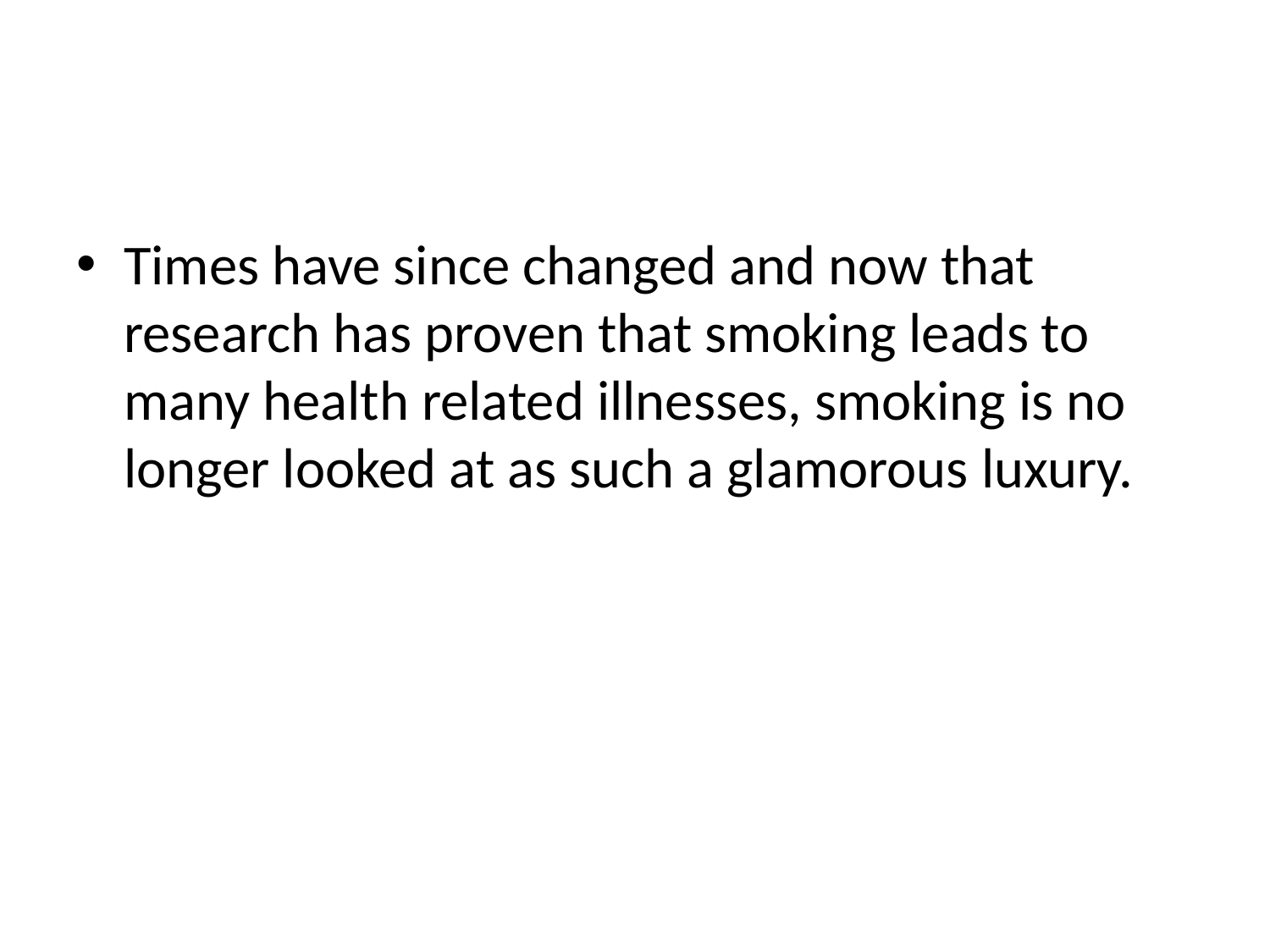

#
Times have since changed and now that research has proven that smoking leads to many health related illnesses, smoking is no longer looked at as such a glamorous luxury.